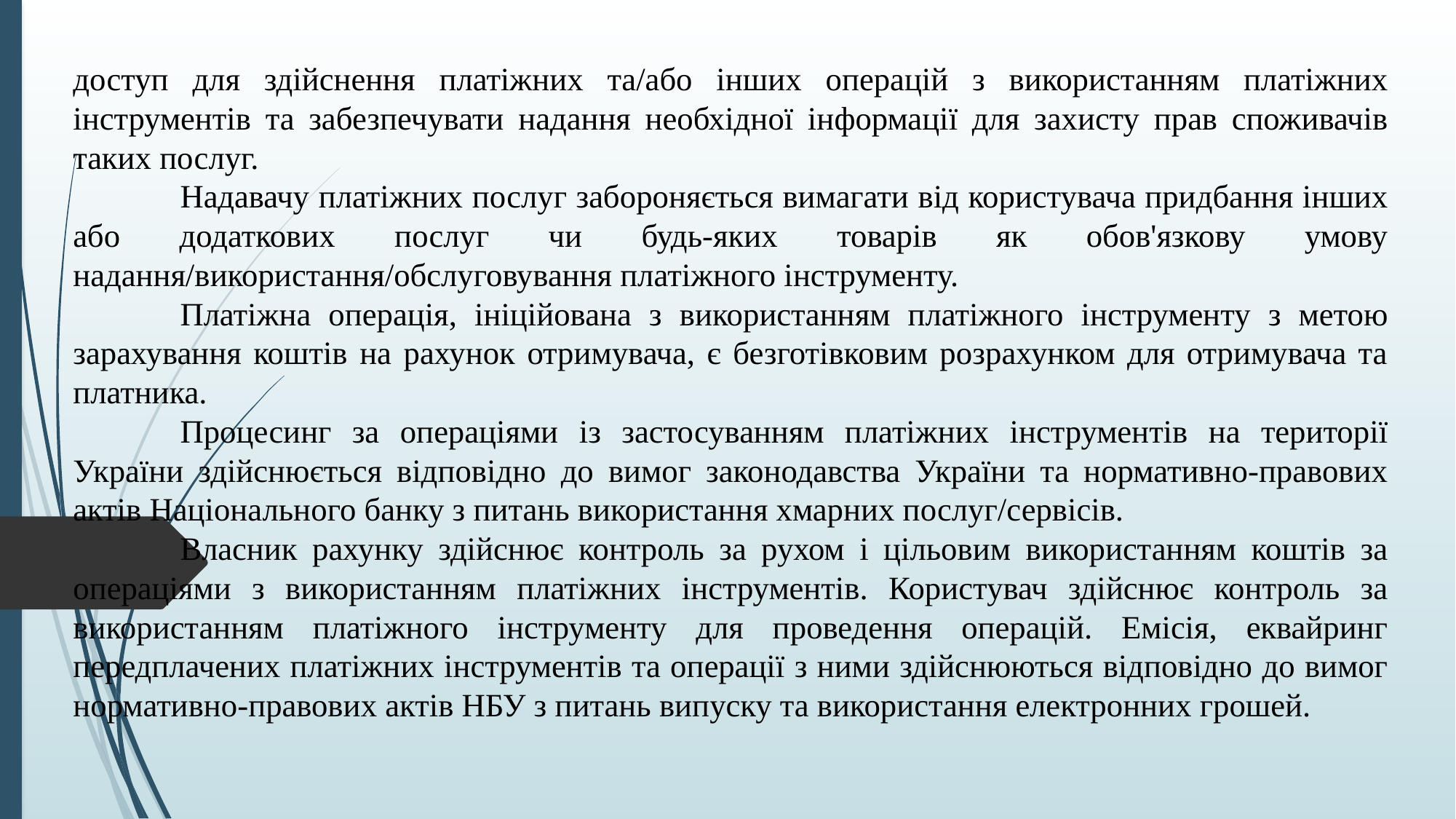

доступ для здійснення платіжних та/або інших операцій з використанням платіжних інструментів та забезпечувати надання необхідної інформації для захисту прав споживачів таких послуг.
	Надавачу платіжних послуг забороняється вимагати від користувача придбання інших або додаткових послуг чи будь-яких товарів як обов'язкову умову надання/використання/обслуговування платіжного інструменту.
	Платіжна операція, ініційована з використанням платіжного інструменту з метою зарахування коштів на рахунок отримувача, є безготівковим розрахунком для отримувача та платника.
	Процесинг за операціями із застосуванням платіжних інструментів на території України здійснюється відповідно до вимог законодавства України та нормативно-правових актів Національного банку з питань використання хмарних послуг/сервісів.
	Власник рахунку здійснює контроль за рухом і цільовим використанням коштів за операціями з використанням платіжних інструментів. Користувач здійснює контроль за використанням платіжного інструменту для проведення операцій. Емісія, еквайринг передплачених платіжних інструментів та операції з ними здійснюються відповідно до вимог нормативно-правових актів НБУ з питань випуску та використання електронних грошей.